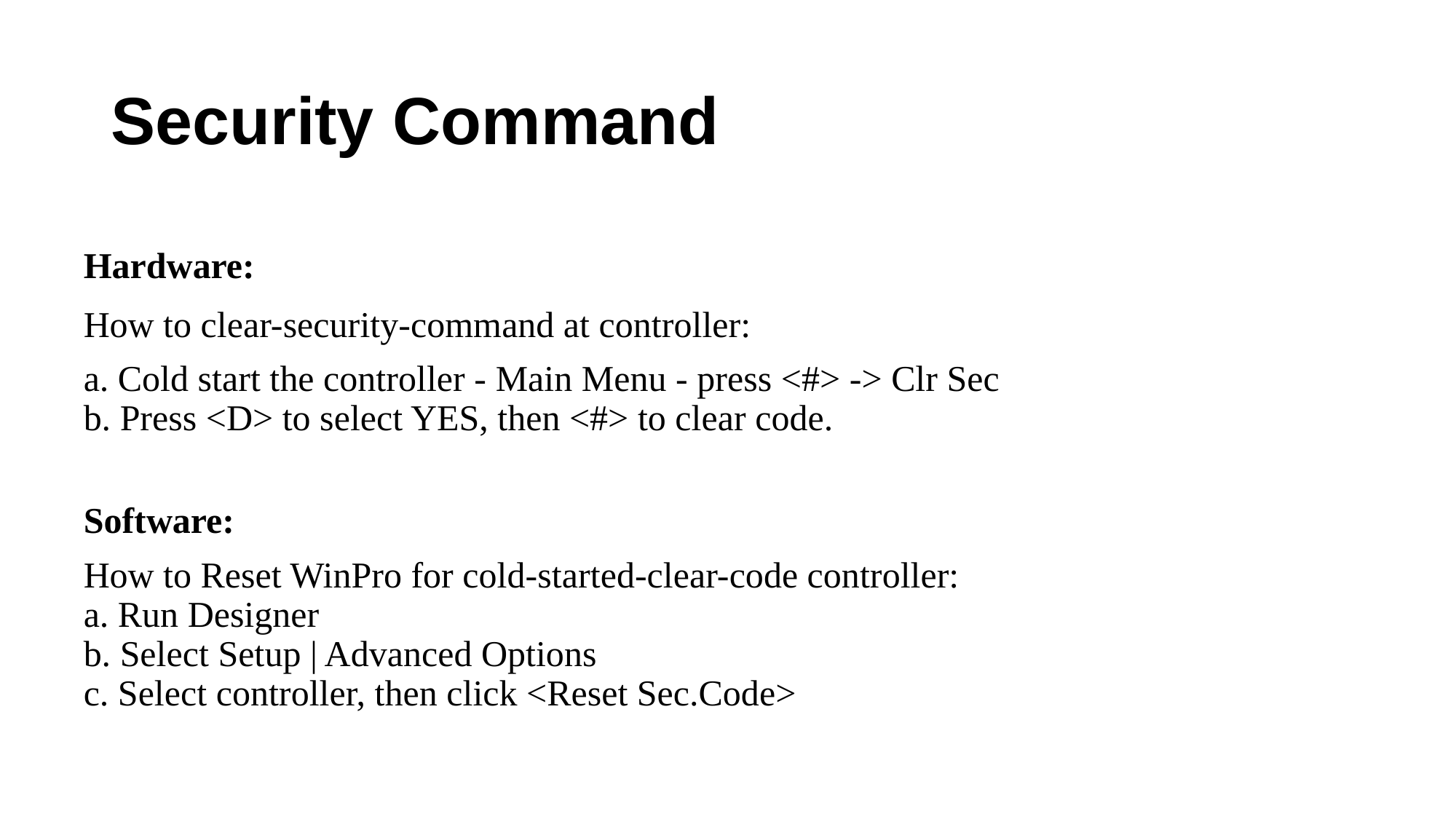

# Security Command
Hardware:
How to clear-security-command at controller:
a. Cold start the controller - Main Menu - press <#> -> Clr Sec 
b. Press <D> to select YES, then <#> to clear code.

Software:
How to Reset WinPro for cold-started-clear-code controller: 
a. Run Designer 
b. Select Setup | Advanced Options 
c. Select controller, then click <Reset Sec.Code>